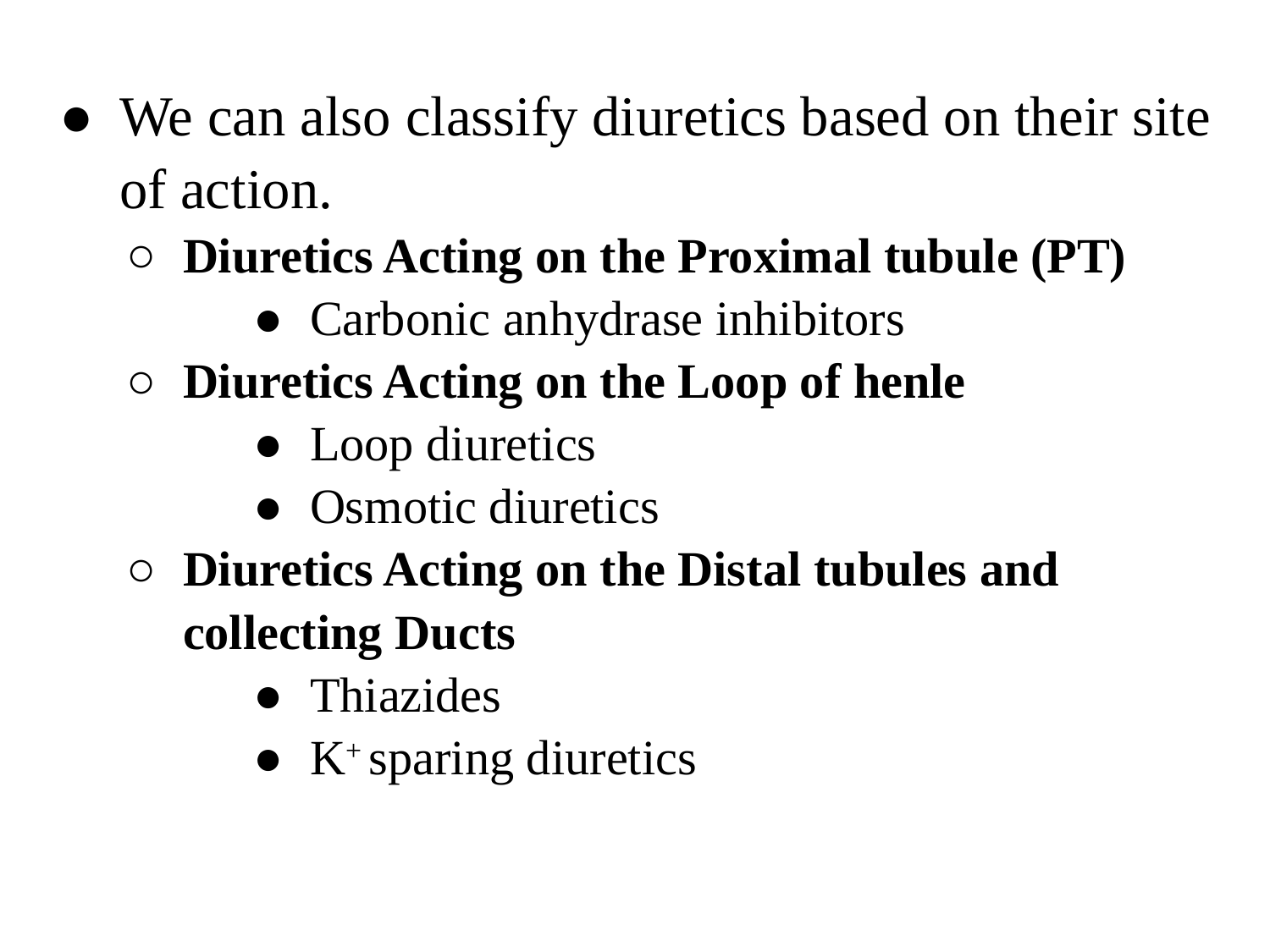

We can also classify diuretics based on their site of action.
Diuretics Acting on the Proximal tubule (PT)
Carbonic anhydrase inhibitors
Diuretics Acting on the Loop of henle
Loop diuretics
Osmotic diuretics
Diuretics Acting on the Distal tubules and collecting Ducts
Thiazides
K+ sparing diuretics